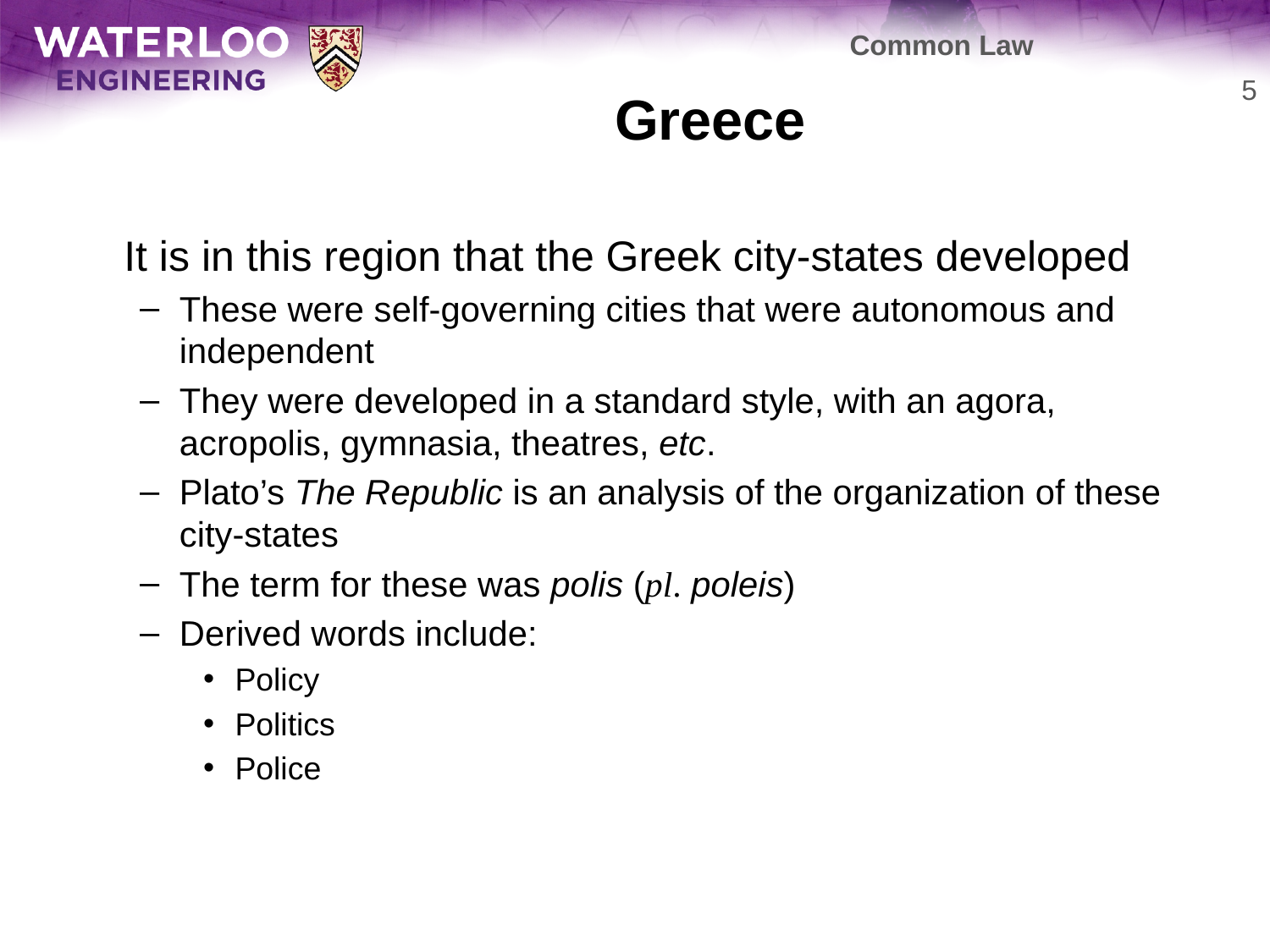

Common Law
# Greece
5
	It is in this region that the Greek city-states developed
These were self-governing cities that were autonomous and independent
They were developed in a standard style, with an agora, acropolis, gymnasia, theatres, etc.
Plato’s The Republic is an analysis of the organization of these city-states
The term for these was polis (pl. poleis)
Derived words include:
Policy
Politics
Police